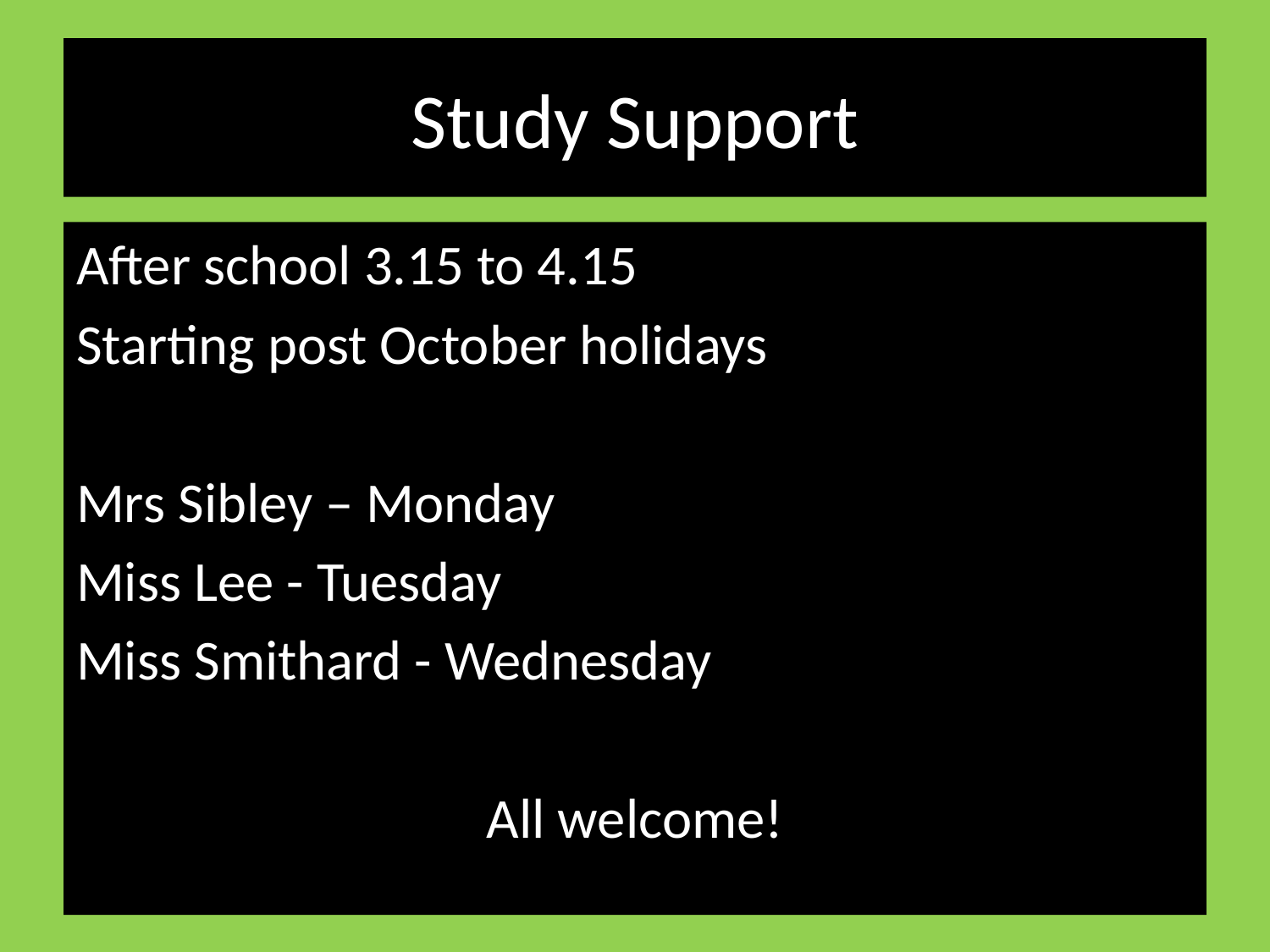

# Study Support
After school 3.15 to 4.15
Starting post October holidays

Mrs Sibley – Monday
Miss Lee - Tuesday
Miss Smithard - Wednesday

All welcome!